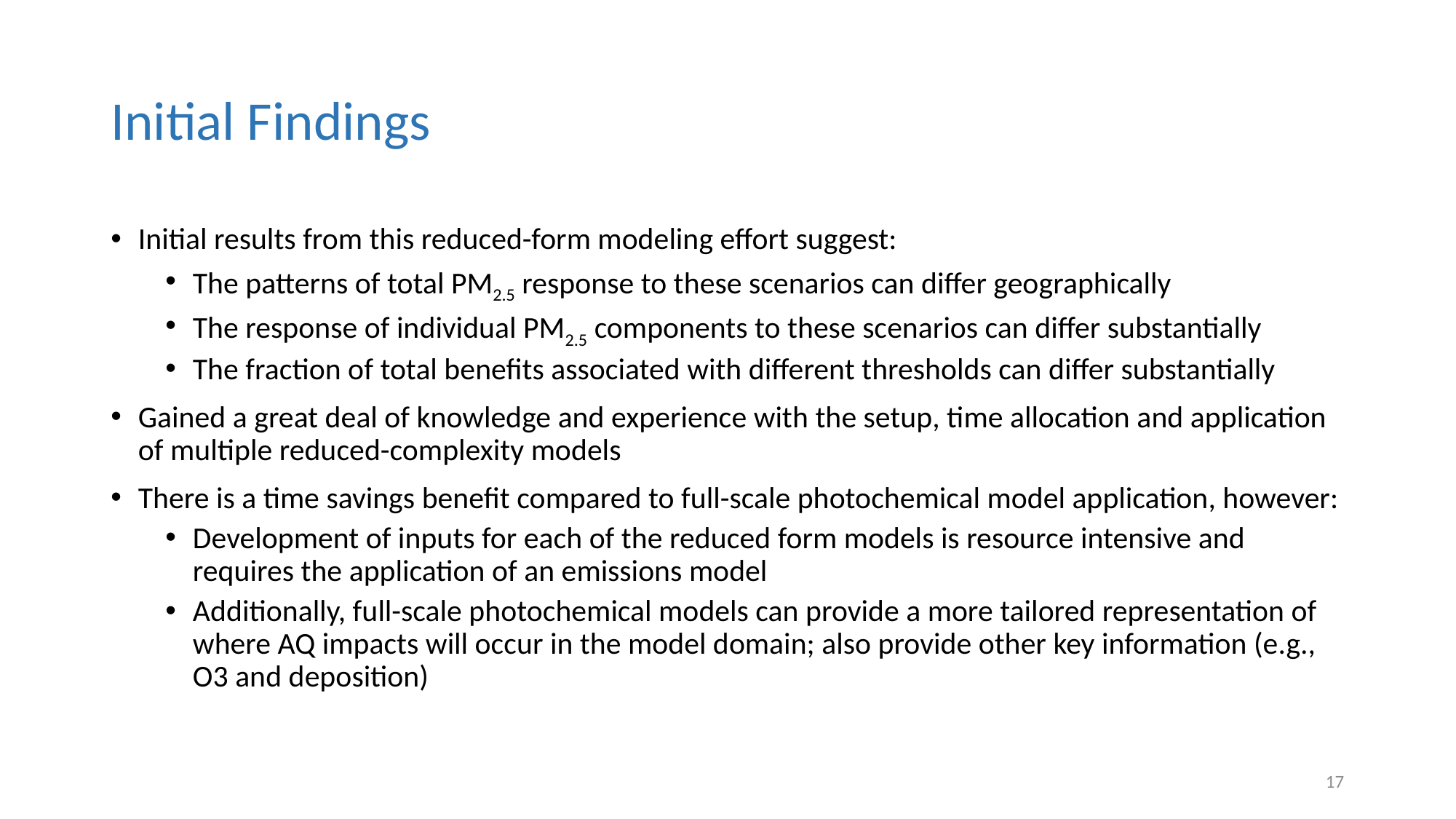

# Initial Findings
Initial results from this reduced-form modeling effort suggest:
The patterns of total PM2.5 response to these scenarios can differ geographically
The response of individual PM2.5 components to these scenarios can differ substantially
The fraction of total benefits associated with different thresholds can differ substantially
Gained a great deal of knowledge and experience with the setup, time allocation and application of multiple reduced-complexity models
There is a time savings benefit compared to full-scale photochemical model application, however:
Development of inputs for each of the reduced form models is resource intensive and requires the application of an emissions model
Additionally, full-scale photochemical models can provide a more tailored representation of where AQ impacts will occur in the model domain; also provide other key information (e.g., O3 and deposition)
17